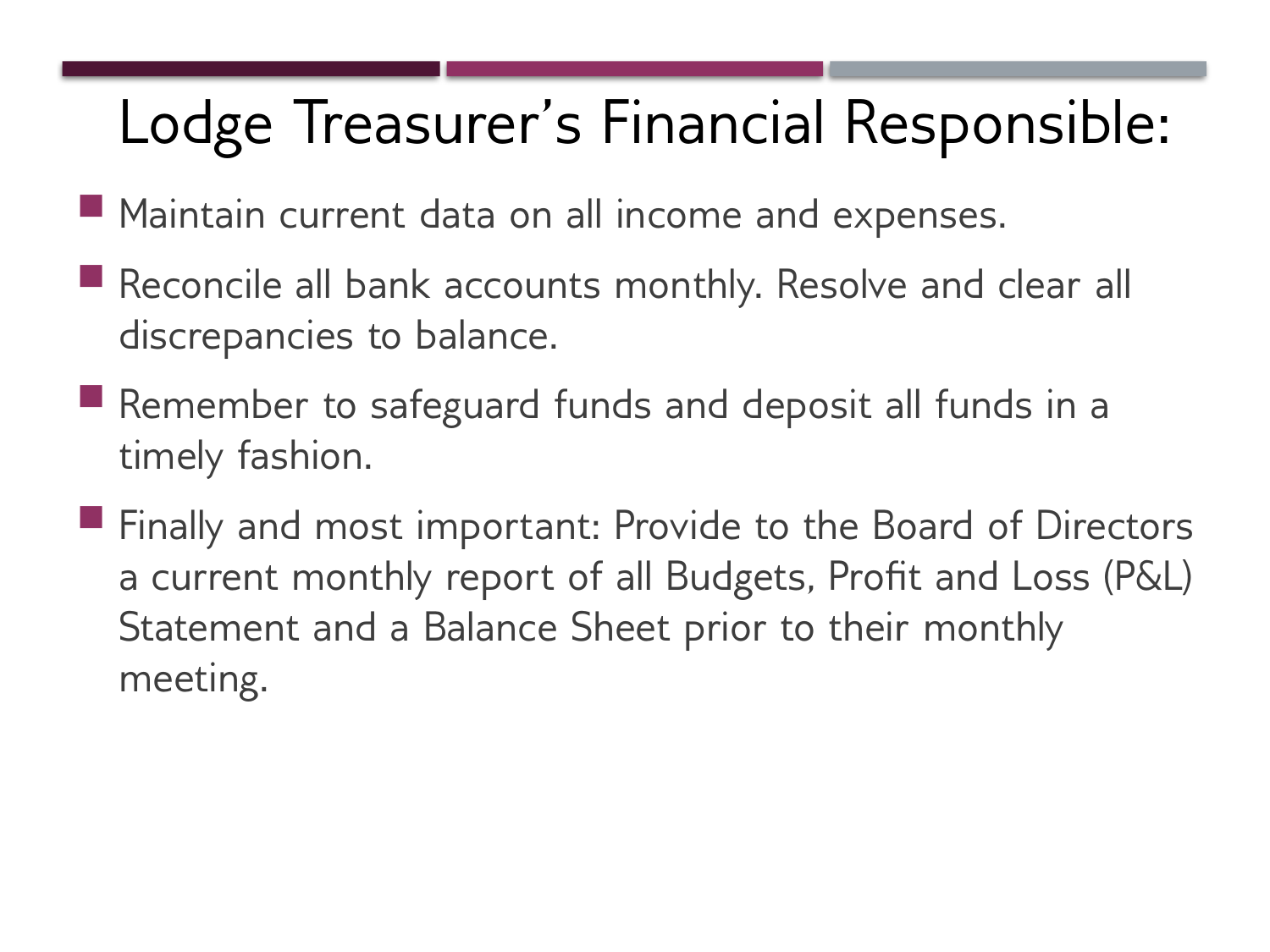

Lodge Treasurer’s Financial Responsible:
Maintain current data on all income and expenses.
Reconcile all bank accounts monthly. Resolve and clear all discrepancies to balance.
Remember to safeguard funds and deposit all funds in a timely fashion.
Finally and most important: Provide to the Board of Directors a current monthly report of all Budgets, Profit and Loss (P&L) Statement and a Balance Sheet prior to their monthly meeting.